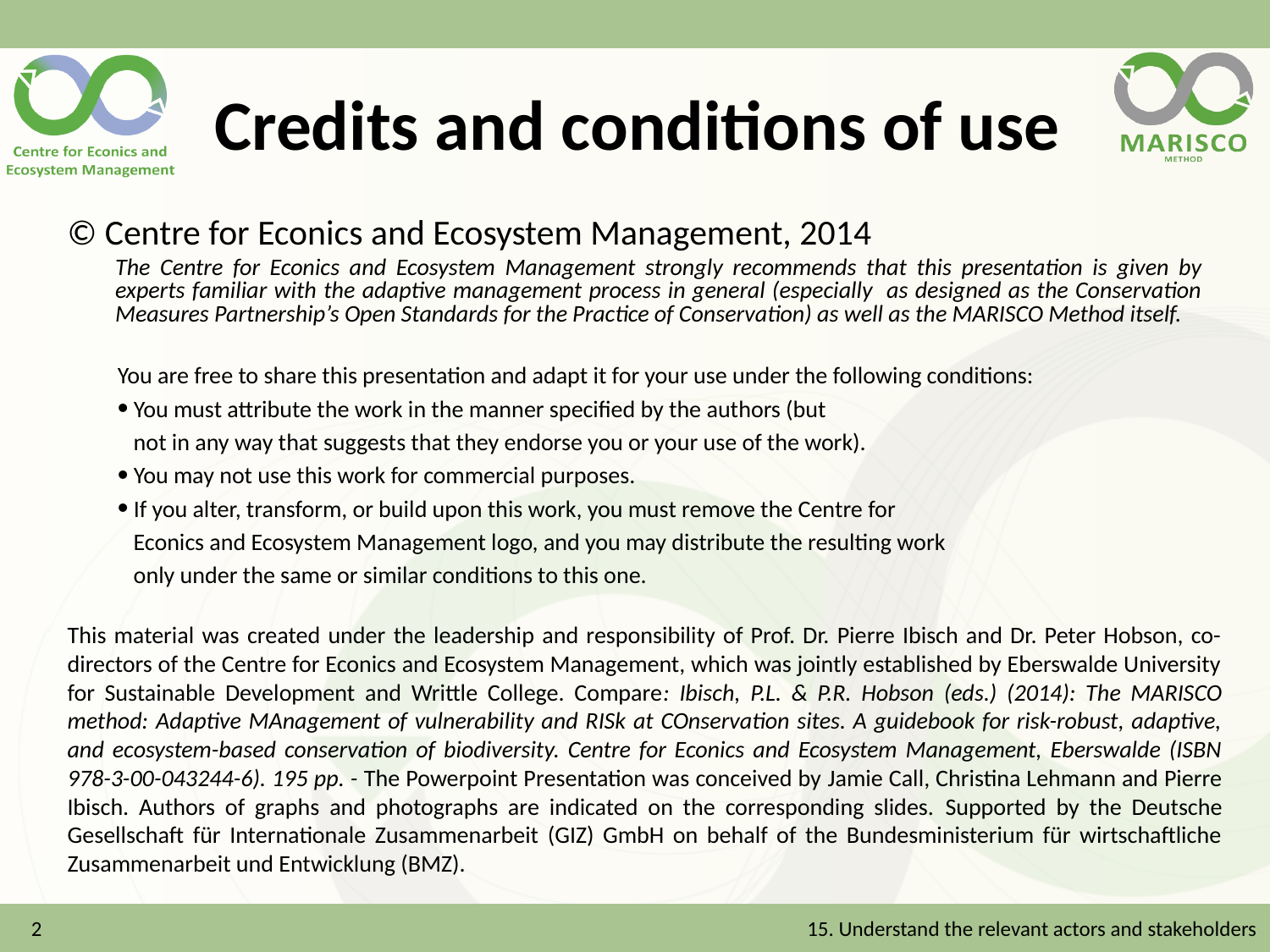

# Credits and conditions of use

© Centre for Econics and Ecosystem Management, 2014
	The Centre for Econics and Ecosystem Management strongly recommends that this presentation is given by experts familiar with the adaptive management process in general (especially  as designed as the Conservation Measures Partnership’s Open Standards for the Practice of Conservation) as well as the MARISCO Method itself.
You are free to share this presentation and adapt it for your use under the following conditions:
 You must attribute the work in the manner specified by the authors (but
   not in any way that suggests that they endorse you or your use of the work).
 You may not use this work for commercial purposes.
 If you alter, transform, or build upon this work, you must remove the Centre for
   Econics and Ecosystem Management logo, and you may distribute the resulting work
   only under the same or similar conditions to this one.

This material was created under the leadership and responsibility of Prof. Dr. Pierre Ibisch and Dr. Peter Hobson, co-directors of the Centre for Econics and Ecosystem Management, which was jointly established by Eberswalde University for Sustainable Development and Writtle College. Compare: Ibisch, P.L. & P.R. Hobson (eds.) (2014): The MARISCO method: Adaptive MAnagement of vulnerability and RISk at COnservation sites. A guidebook for risk-robust, adaptive, and ecosystem-based conservation of biodiversity. Centre for Econics and Ecosystem Management, Eberswalde (ISBN 978-3-00-043244-6). 195 pp. - The Powerpoint Presentation was conceived by Jamie Call, Christina Lehmann and Pierre Ibisch. Authors of graphs and photographs are indicated on the corresponding slides. Supported by the Deutsche Gesellschaft für Internationale Zusammenarbeit (GIZ) GmbH on behalf of the Bundesministerium für wirtschaftliche Zusammenarbeit und Entwicklung (BMZ).
2
15. Understand the relevant actors and stakeholders